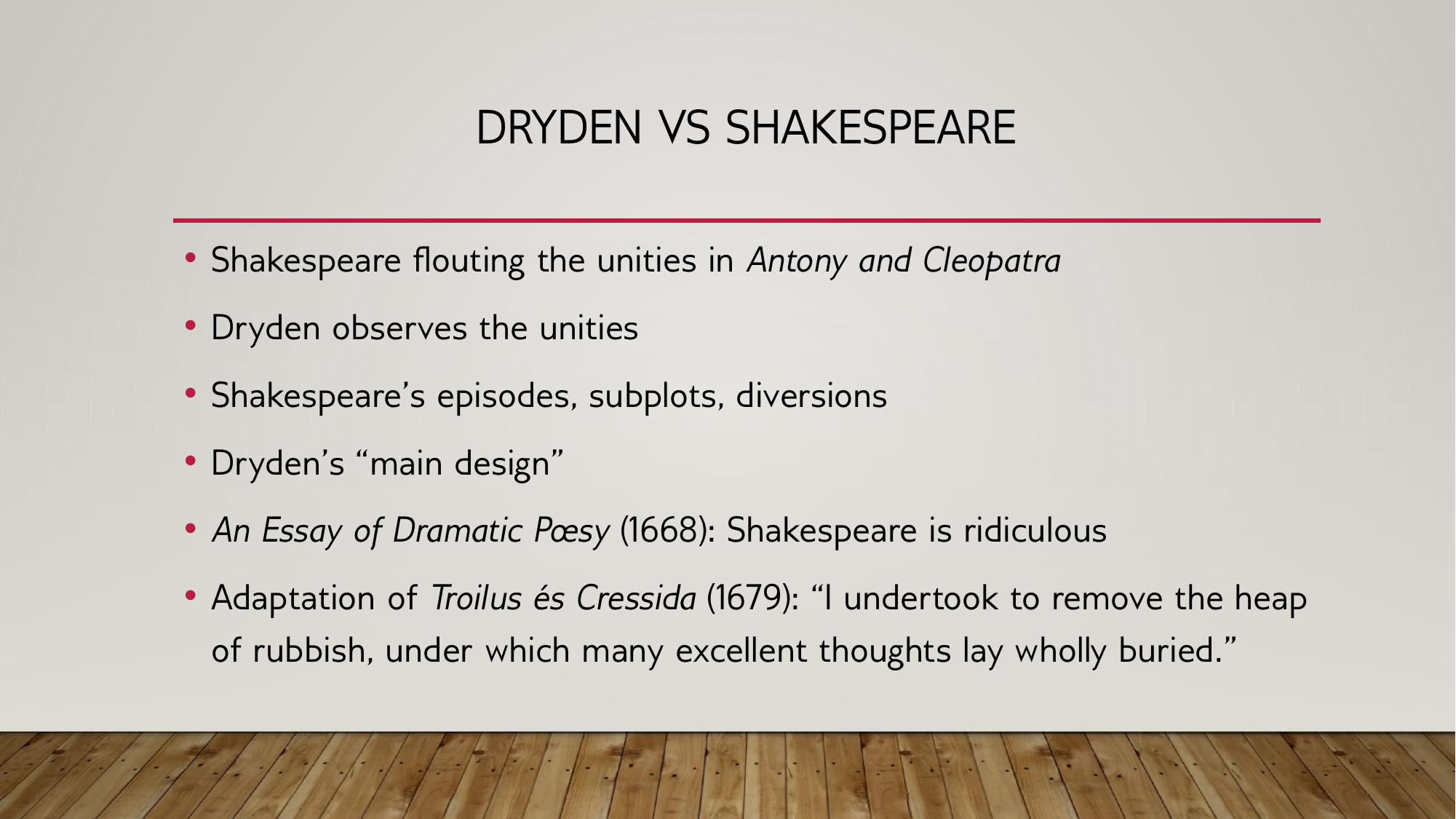

# Dryden vs Shakespeare
Shakespeare flouting the unities in Antony and Cleopatra
Dryden observes the unities
Shakespeare’s episodes, subplots, diversions
Dryden’s “main design”
An Essay of Dramatic Poesy (1668): Shakespeare is ridiculous
Adaptation of Troilus és Cressida (1679): “I undertook to remove the heap of rubbish, under which many excellent thoughts lay wholly buried.”